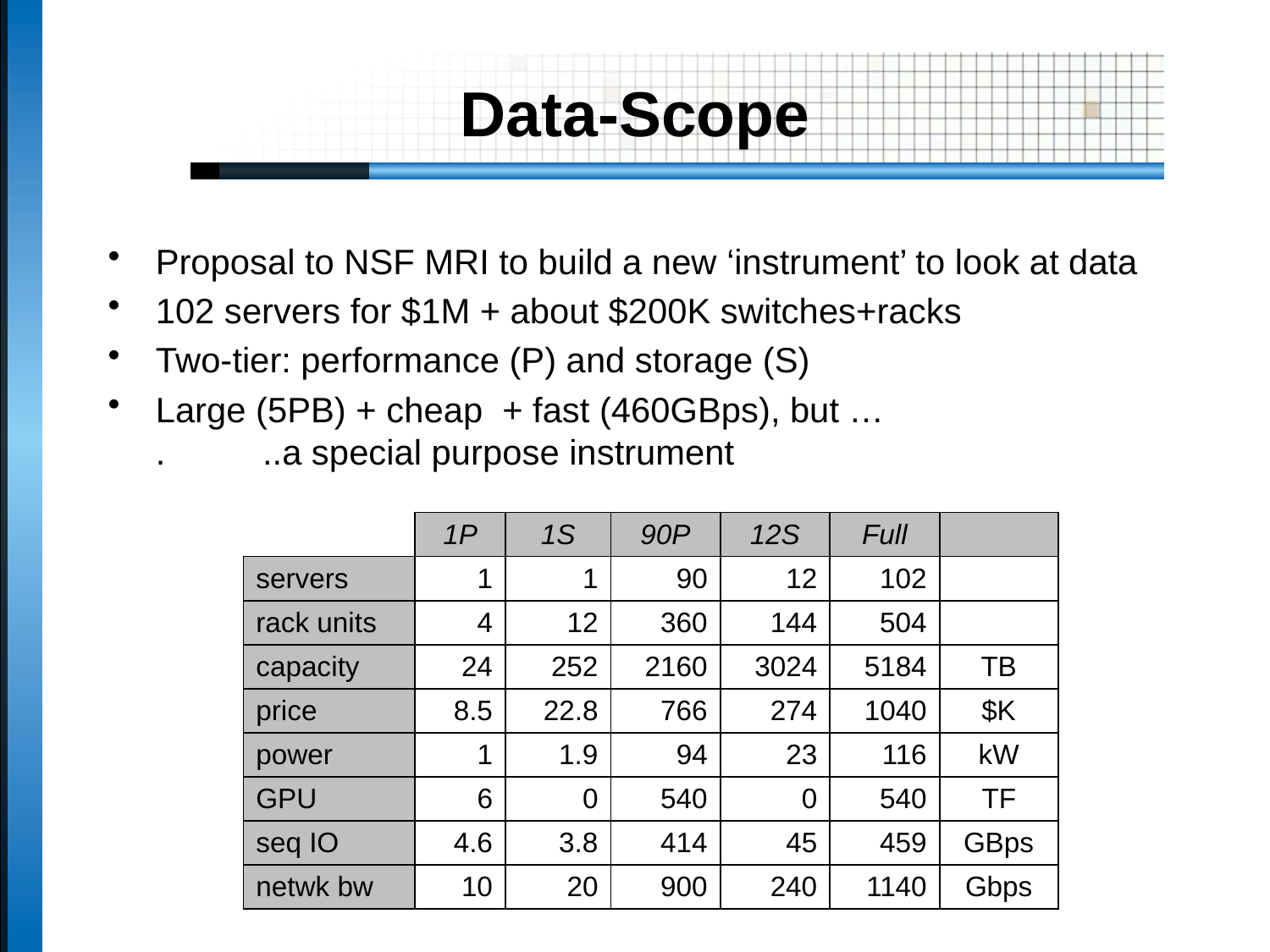

# Data-Scope
Proposal to NSF MRI to build a new ‘instrument’ to look at data
102 servers for $1M + about $200K switches+racks
Two-tier: performance (P) and storage (S)
Large (5PB) + cheap  + fast (460GBps), but …
.          ..a special purpose instrument

|  | 1P | 1S | 90P | 12S | Full |  |
| --- | --- | --- | --- | --- | --- | --- |
| servers | 1 | 1 | 90 | 12 | 102 |  |
| rack units | 4 | 12 | 360 | 144 | 504 |  |
| capacity | 24 | 252 | 2160 | 3024 | 5184 | TB |
| price | 8.5 | 22.8 | 766 | 274 | 1040 | $K |
| power | 1 | 1.9 | 94 | 23 | 116 | kW |
| GPU | 6 | 0 | 540 | 0 | 540 | TF |
| seq IO | 4.6 | 3.8 | 414 | 45 | 459 | GBps |
| netwk bw | 10 | 20 | 900 | 240 | 1140 | Gbps |